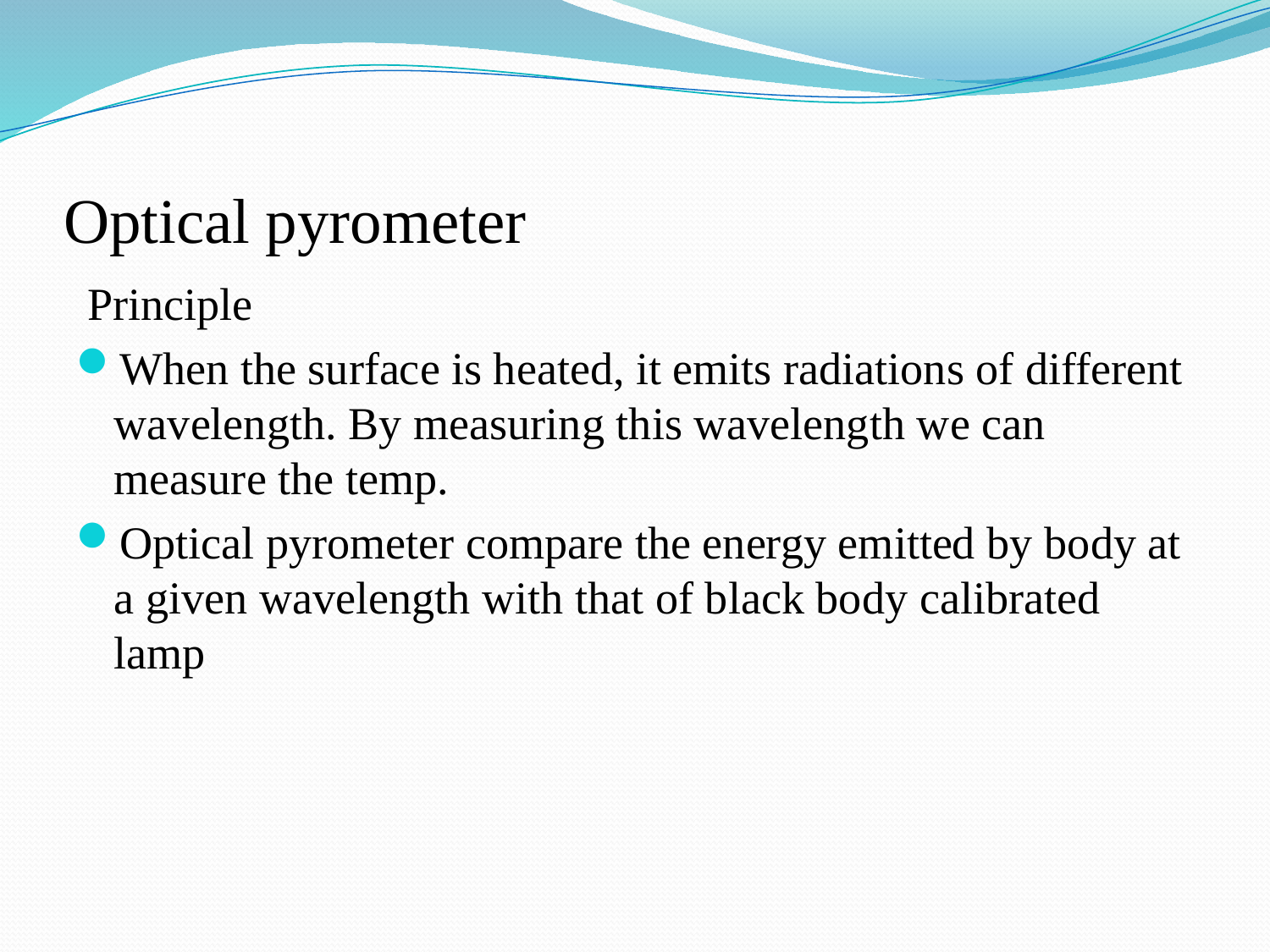

# Optical pyrometer
 Principle
When the surface is heated, it emits radiations of different wavelength. By measuring this wavelength we can measure the temp.
Optical pyrometer compare the energy emitted by body at a given wavelength with that of black body calibrated lamp